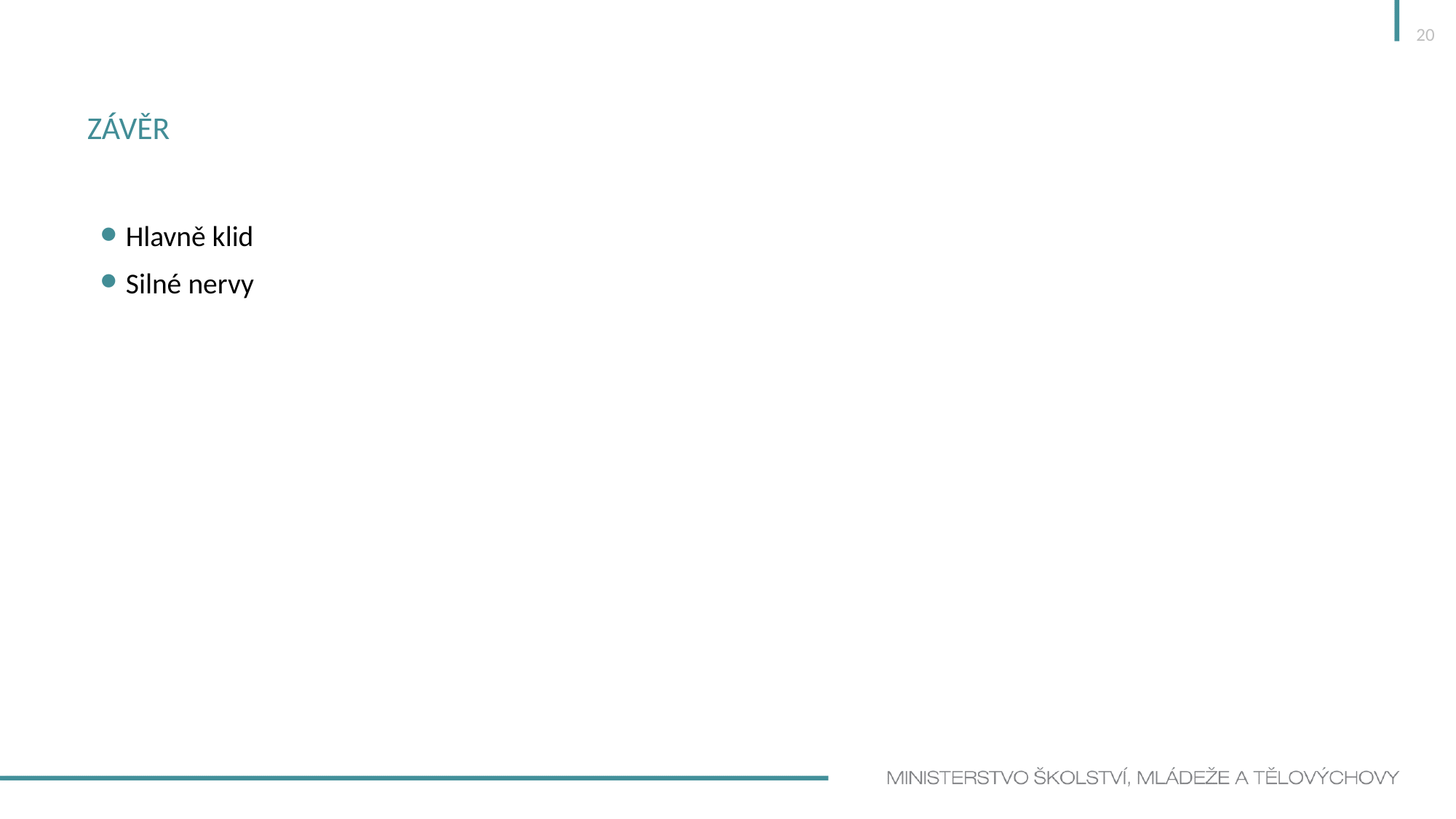

20
# Závěr
Hlavně klid
Silné nervy